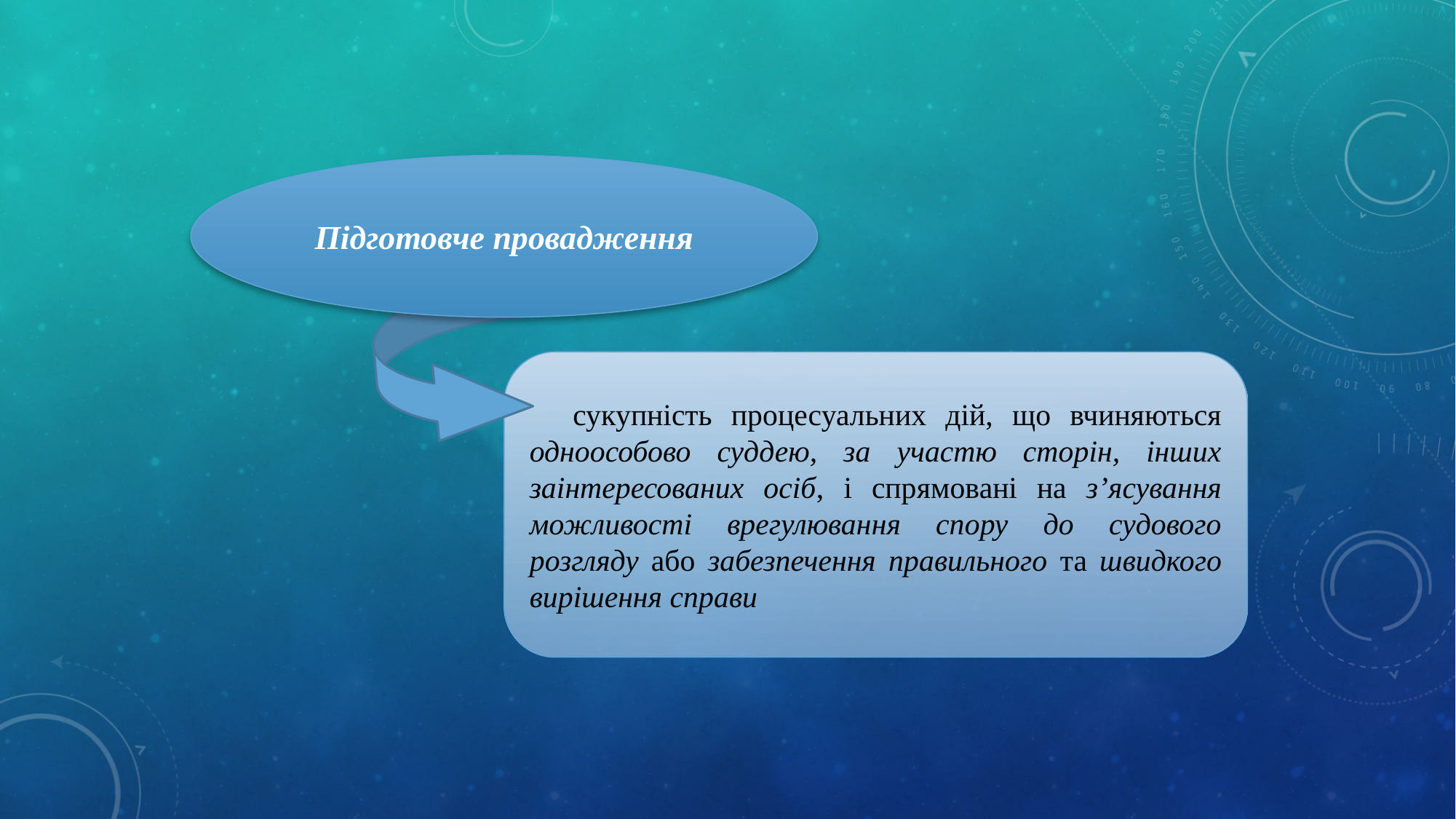

Підготовче провадження

сукупність процесуальних дій, що вчиняються одноособово суддею, за участю сторін, інших заінтересованих осіб, і спрямовані на з’ясування можливості врегулювання спору до судового розгляду або забезпечення правильного та швидкого вирішення справи